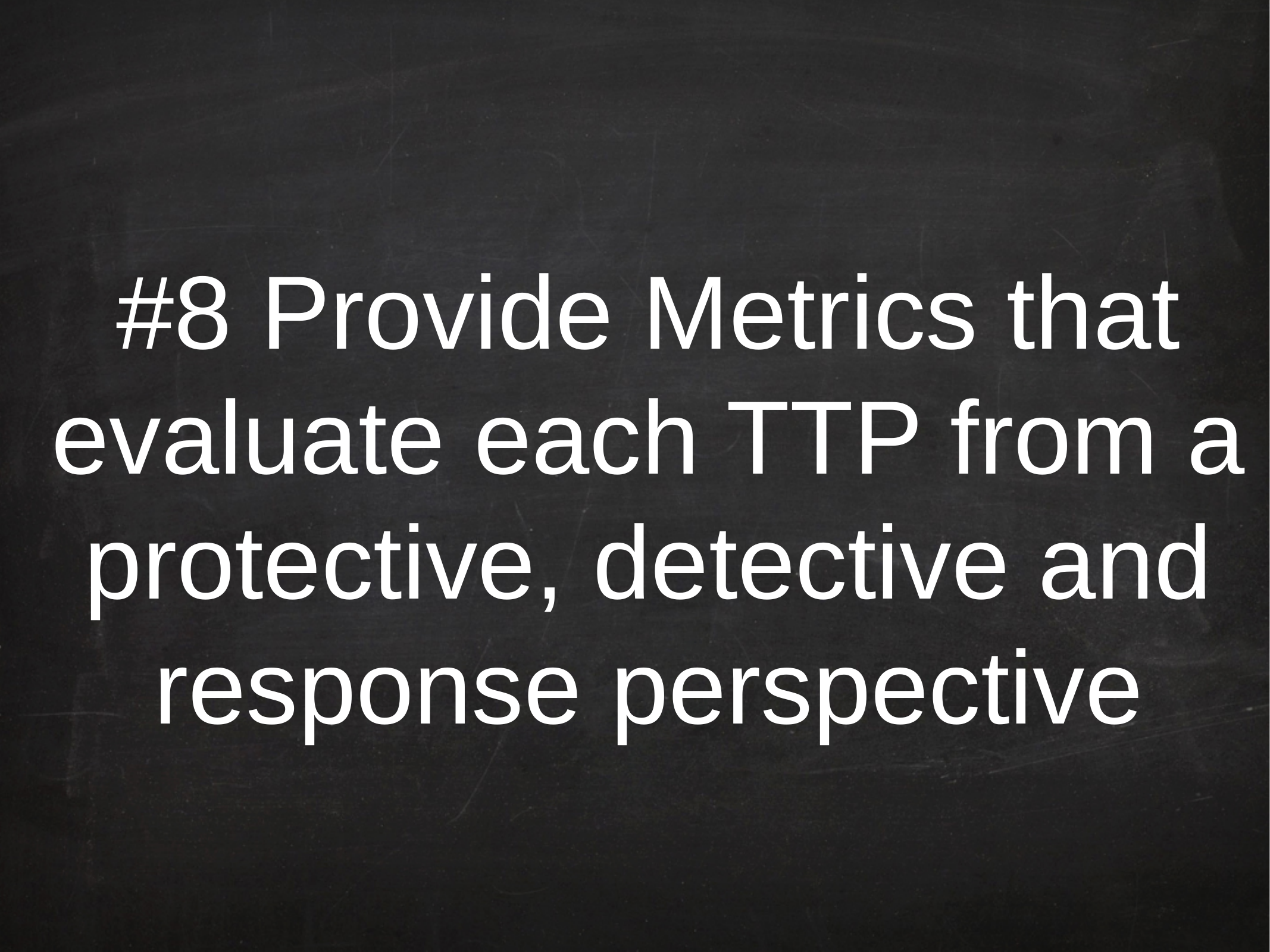

# #8 Provide Metrics that evaluate each TTP from a protective, detective and response perspective